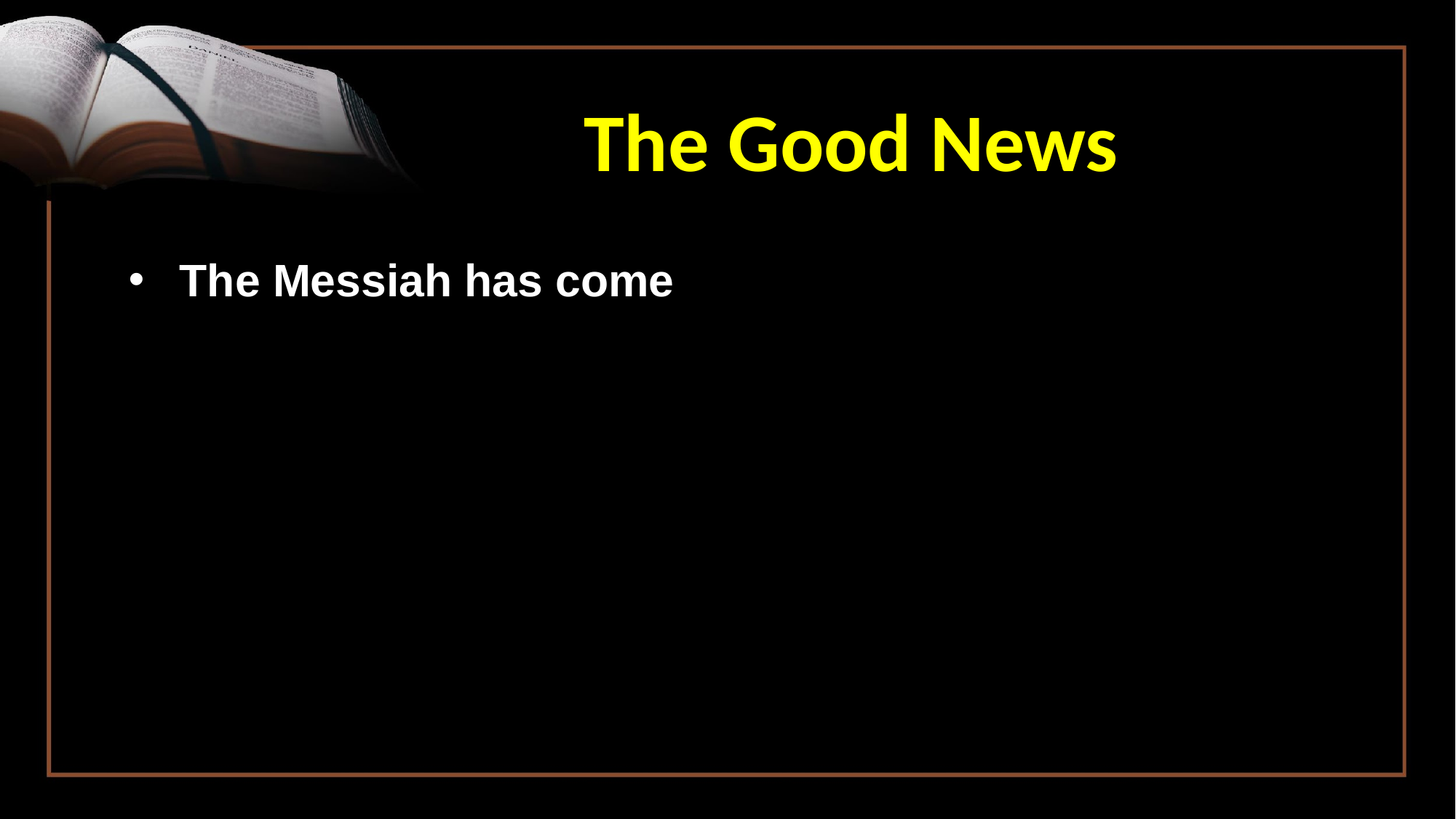

The Good News
  The Messiah has come